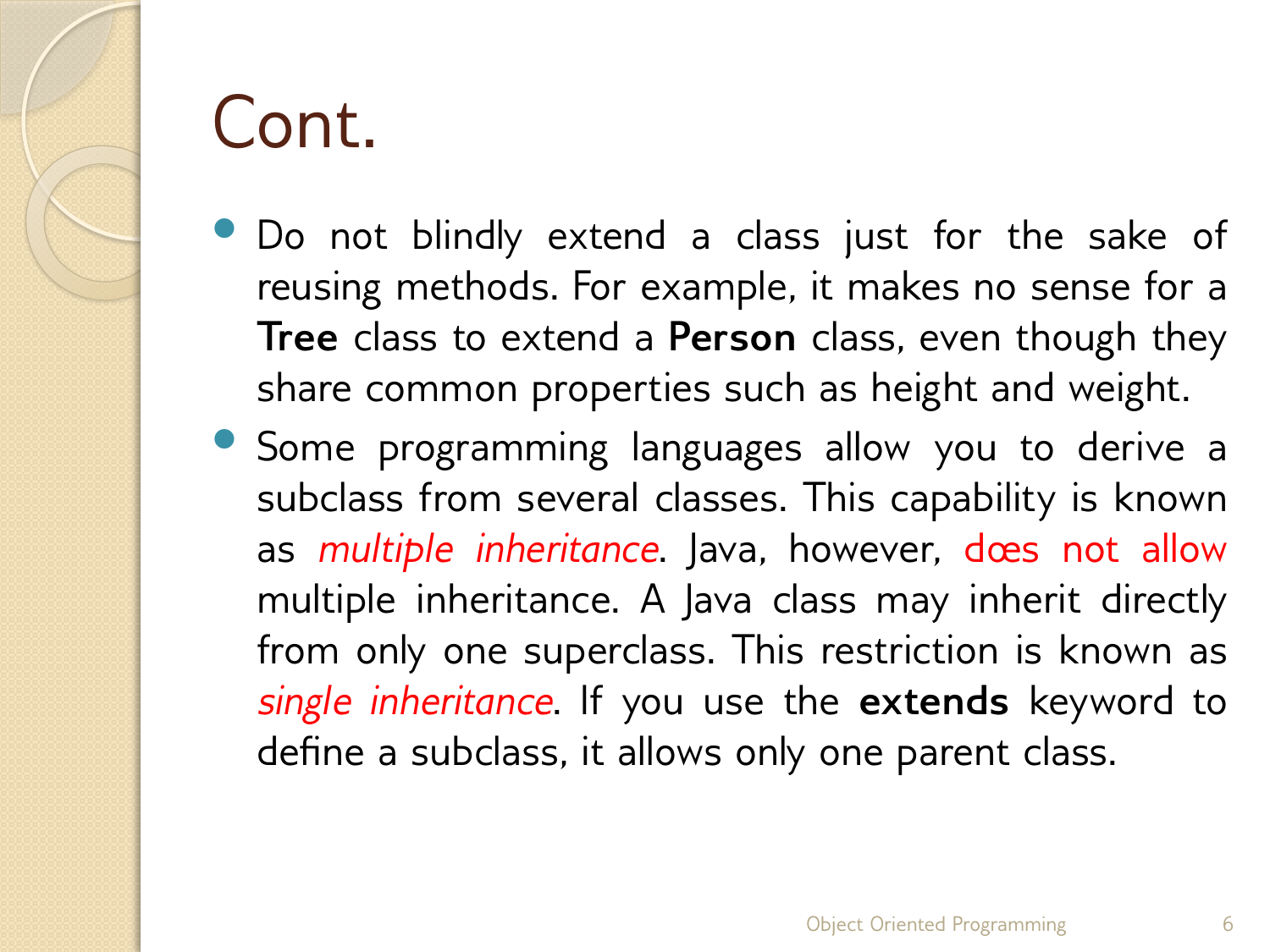

# Cont.
Do not blindly extend a class just for the sake of reusing methods. For example, it makes no sense for a Tree class to extend a Person class, even though they share common properties such as height and weight.
Some programming languages allow you to derive a subclass from several classes. This capability is known as multiple inheritance. Java, however, does not allow multiple inheritance. A Java class may inherit directly from only one superclass. This restriction is known as single inheritance. If you use the extends keyword to define a subclass, it allows only one parent class.

Object Oriented Programming
6